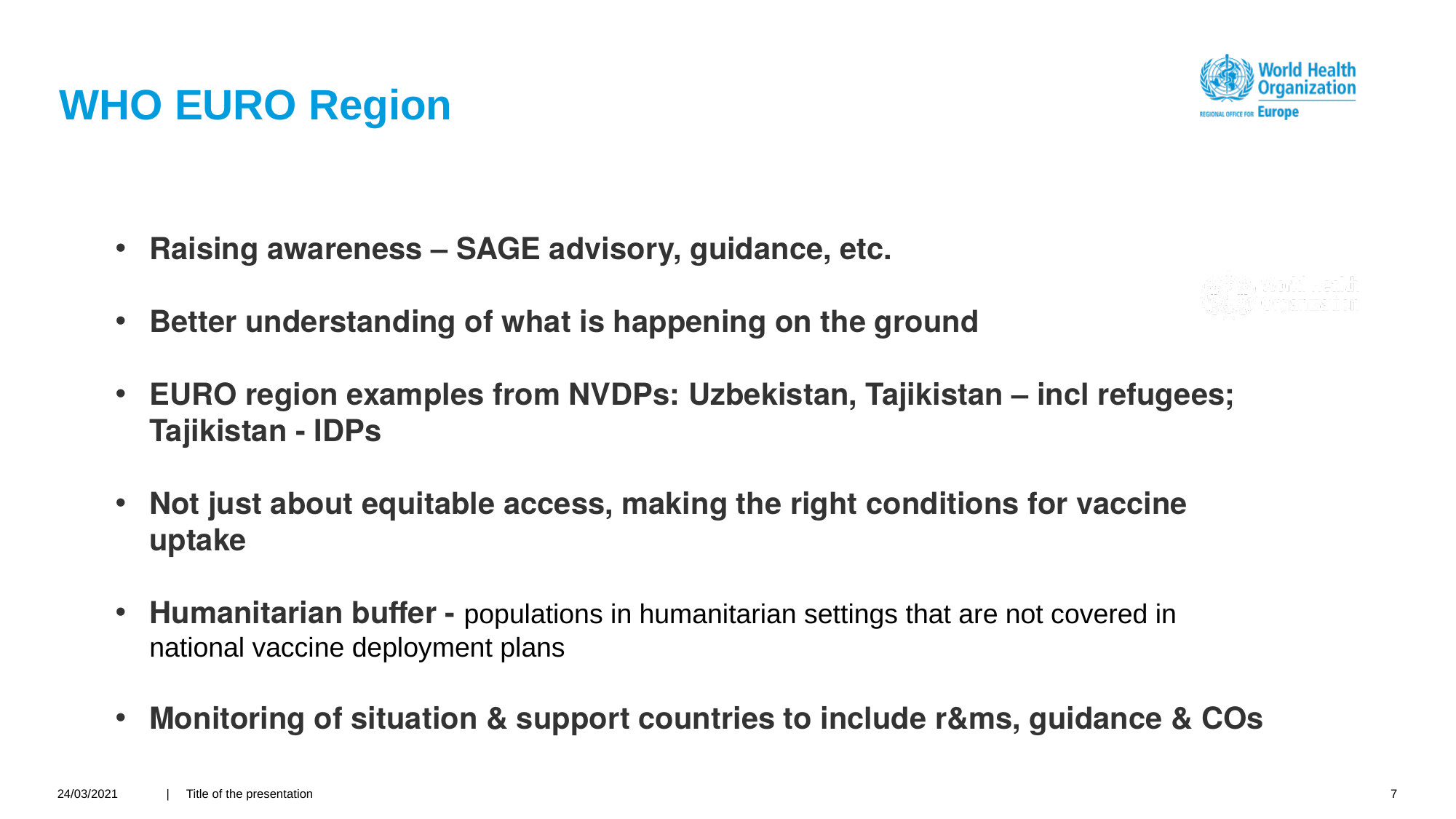

# WHO EURO Region

Raising awareness – SAGE advisory, guidance, etc.

Better understanding of what is happening on the ground

EURO region examples from NVDPs: Uzbekistan, Tajikistan – incl refugees; Tajikistan - IDPs

Not just about equitable access, making the right conditions for vaccine uptake

Humanitarian buffer - populations in humanitarian settings that are not covered in national vaccine deployment plans

Monitoring of situation & support countries to include r&ms, guidance & COs

24/03/2021
|     Title of the presentation
7